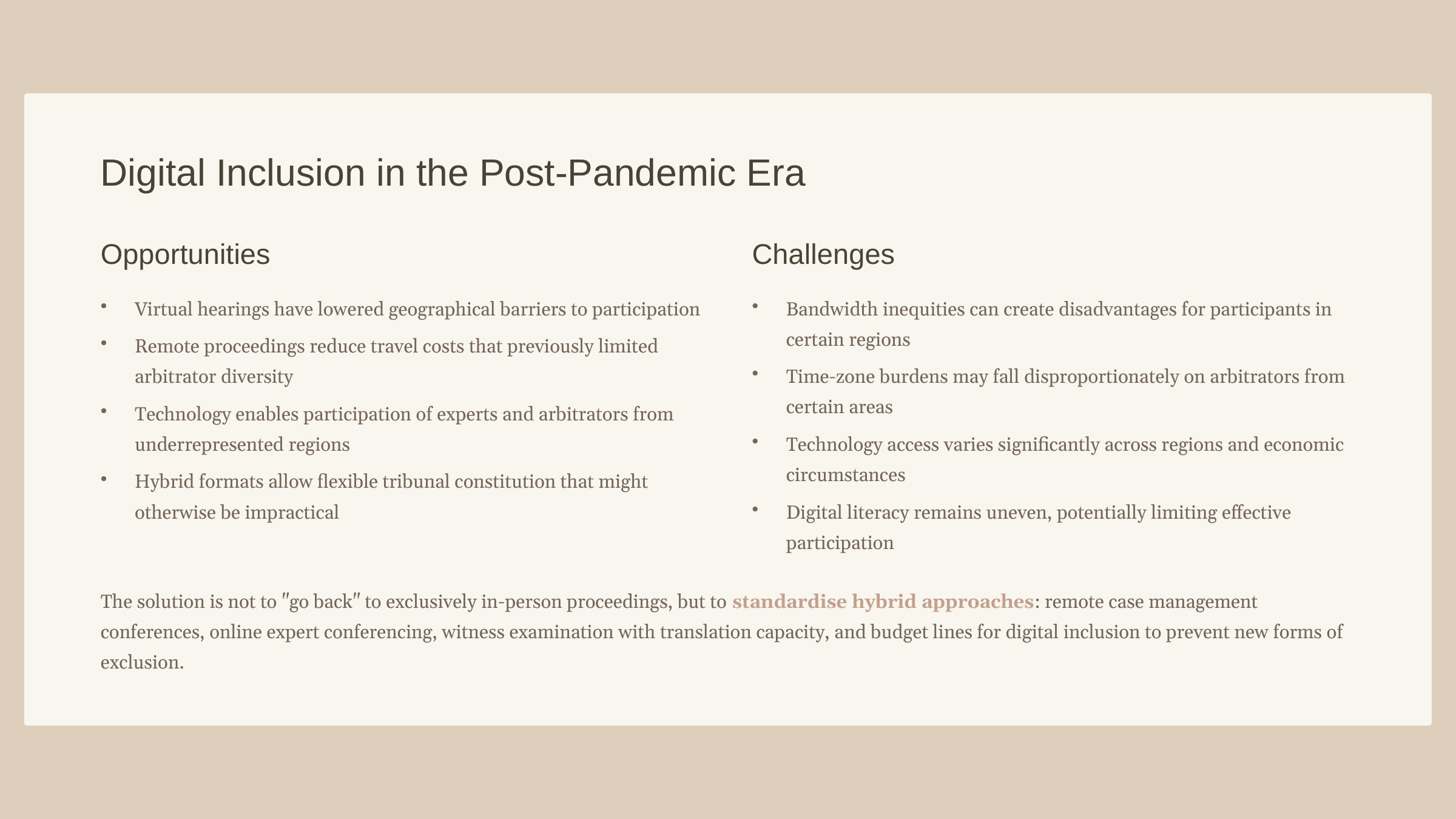

Digital Inclusion in the Post-Pandemic Era
Opportunities
Challenges
Virtual hearings have lowered geographical barriers to participation
Bandwidth inequities can create disadvantages for participants in certain regions
Remote proceedings reduce travel costs that previously limited arbitrator diversity
Time-zone burdens may fall disproportionately on arbitrators from certain areas
Technology enables participation of experts and arbitrators from underrepresented regions
Technology access varies significantly across regions and economic circumstances
Hybrid formats allow flexible tribunal constitution that might otherwise be impractical
Digital literacy remains uneven, potentially limiting effective participation
The solution is not to "go back" to exclusively in-person proceedings, but to standardise hybrid approaches: remote case management conferences, online expert conferencing, witness examination with translation capacity, and budget lines for digital inclusion to prevent new forms of exclusion.